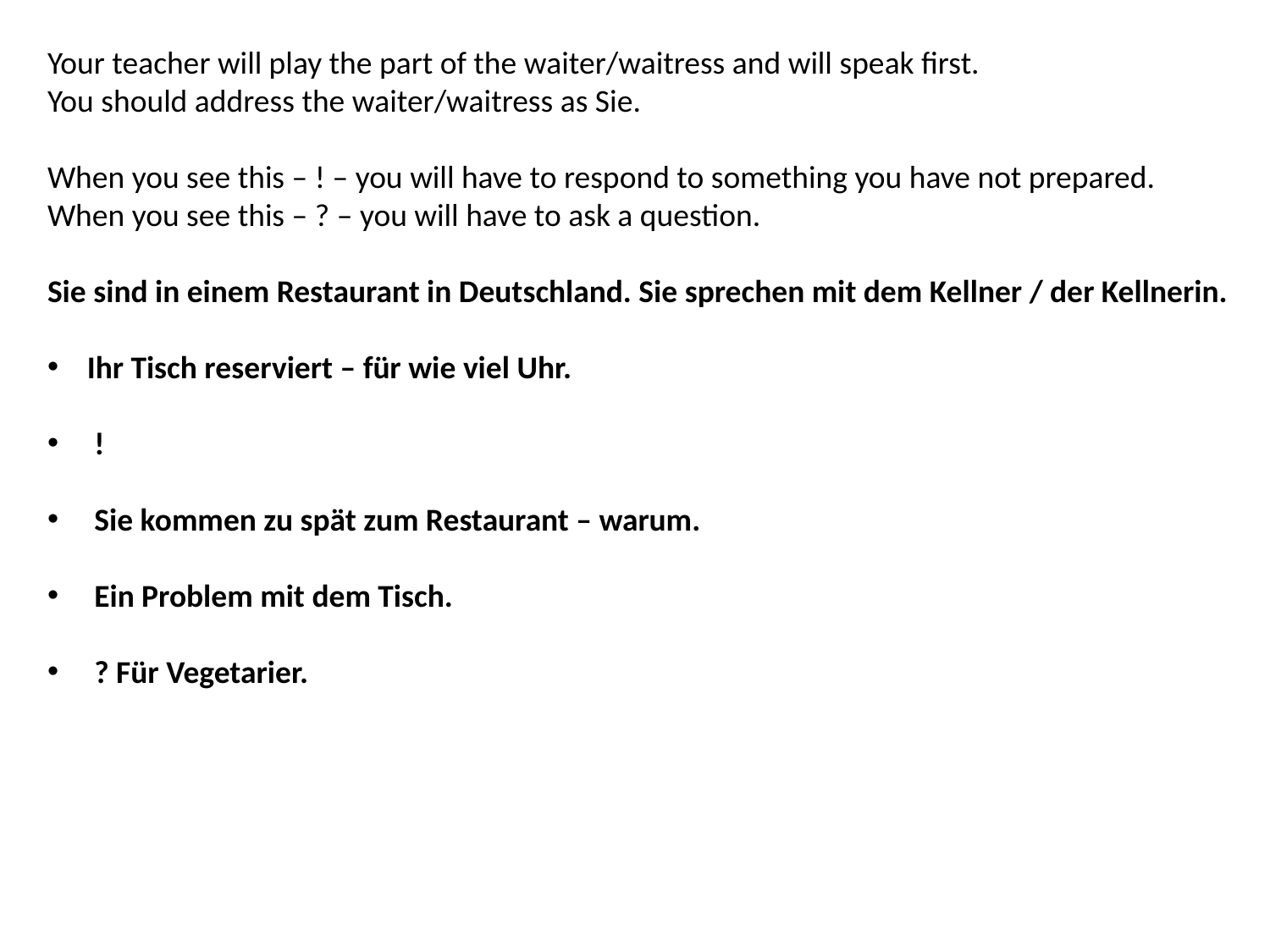

Your teacher will play the part of the waiter/waitress and will speak first.
You should address the waiter/waitress as Sie.

When you see this – ! – you will have to respond to something you have not prepared.
When you see this – ? – you will have to ask a question.

Sie sind in einem Restaurant in Deutschland. Sie sprechen mit dem Kellner / der Kellnerin.

Ihr Tisch reserviert – für wie viel Uhr.

 !

 Sie kommen zu spät zum Restaurant – warum.

 Ein Problem mit dem Tisch.

 ? Für Vegetarier.